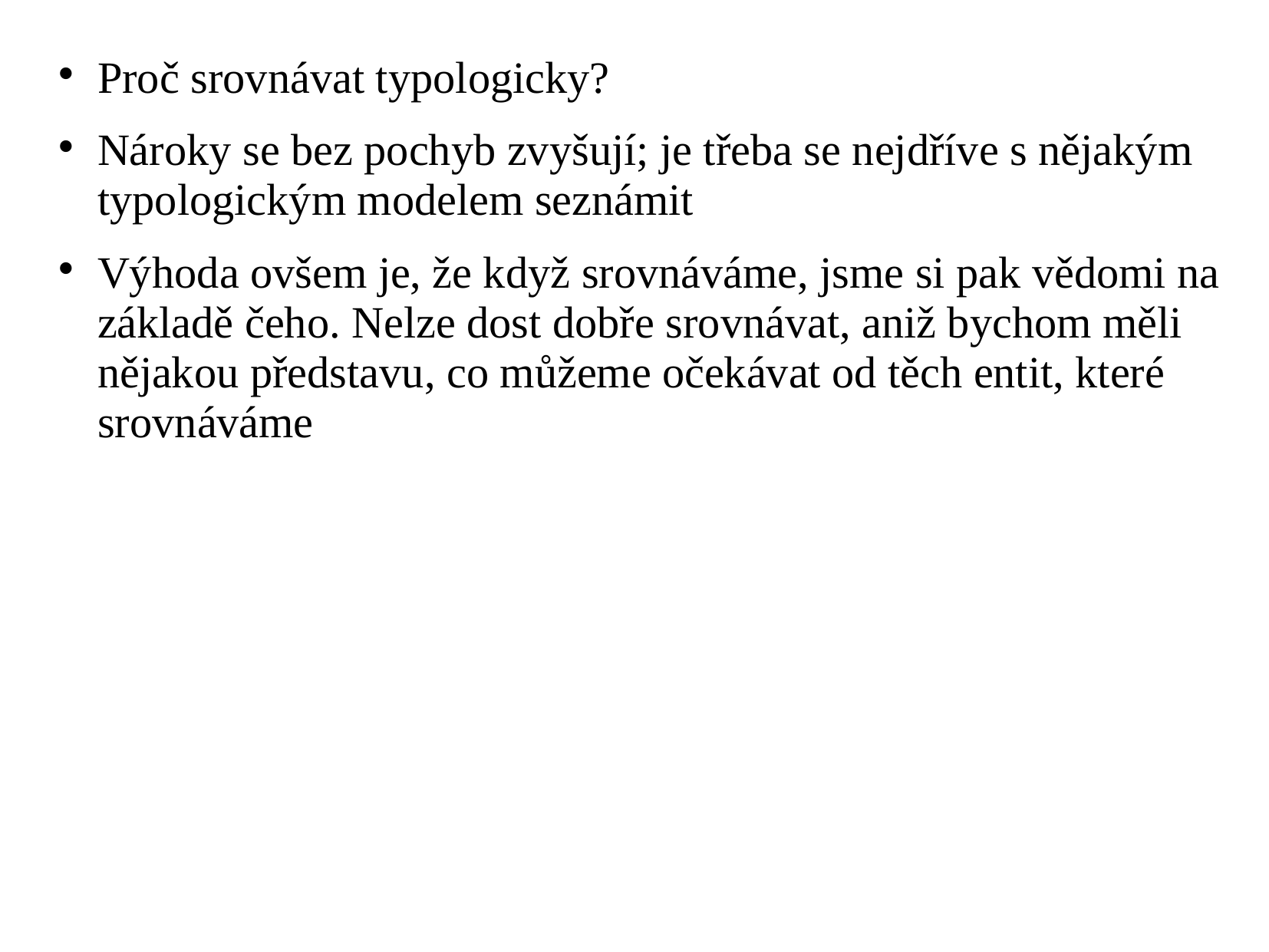

Proč srovnávat typologicky?
Nároky se bez pochyb zvyšují; je třeba se nejdříve s nějakým typologickým modelem seznámit
Výhoda ovšem je, že když srovnáváme, jsme si pak vědomi na základě čeho. Nelze dost dobře srovnávat, aniž bychom měli nějakou představu, co můžeme očekávat od těch entit, které srovnáváme